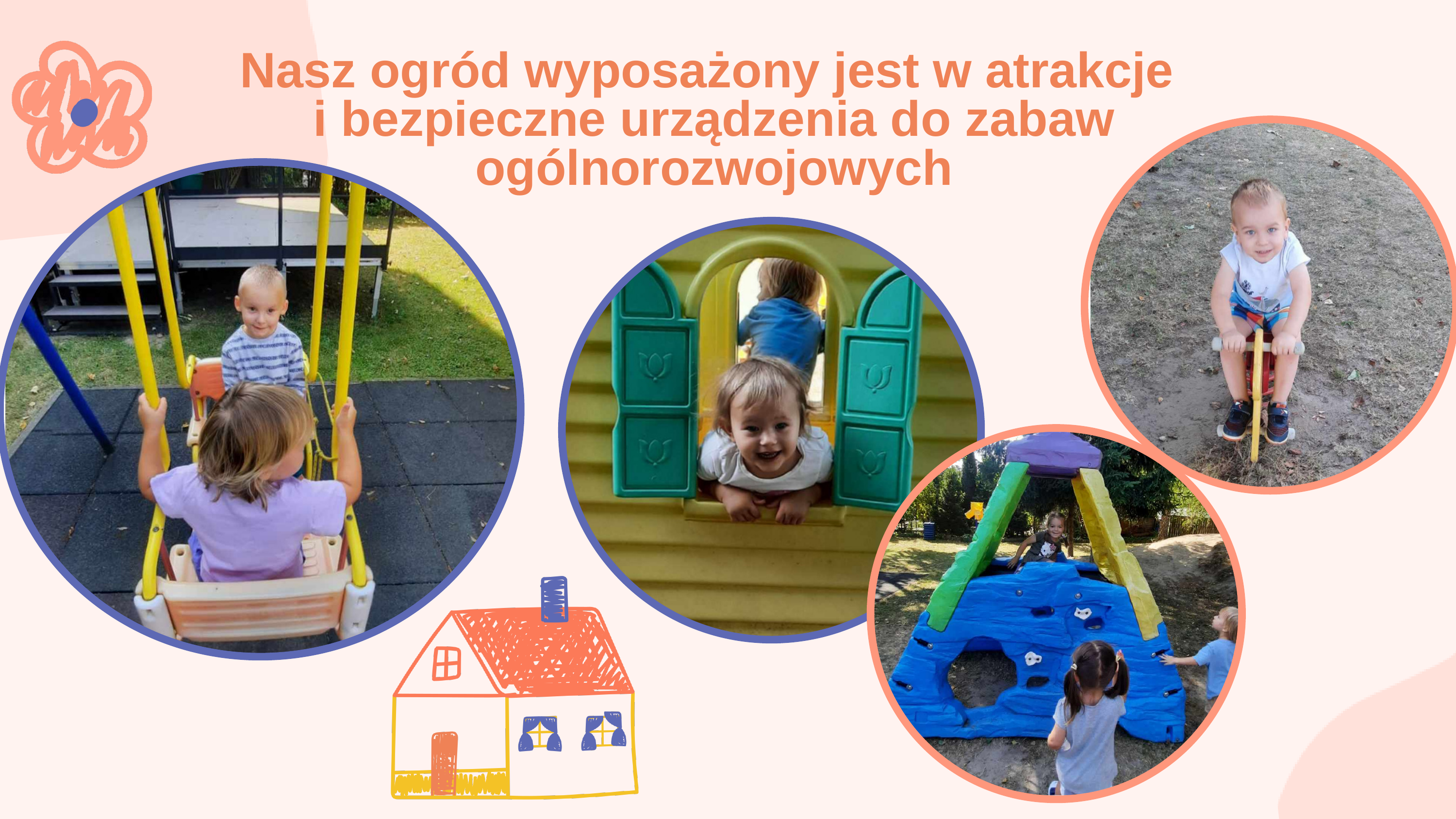

Nasz ogród wyposażony jest w atrakcje
i bezpieczne urządzenia do zabaw ogólnorozwojowych